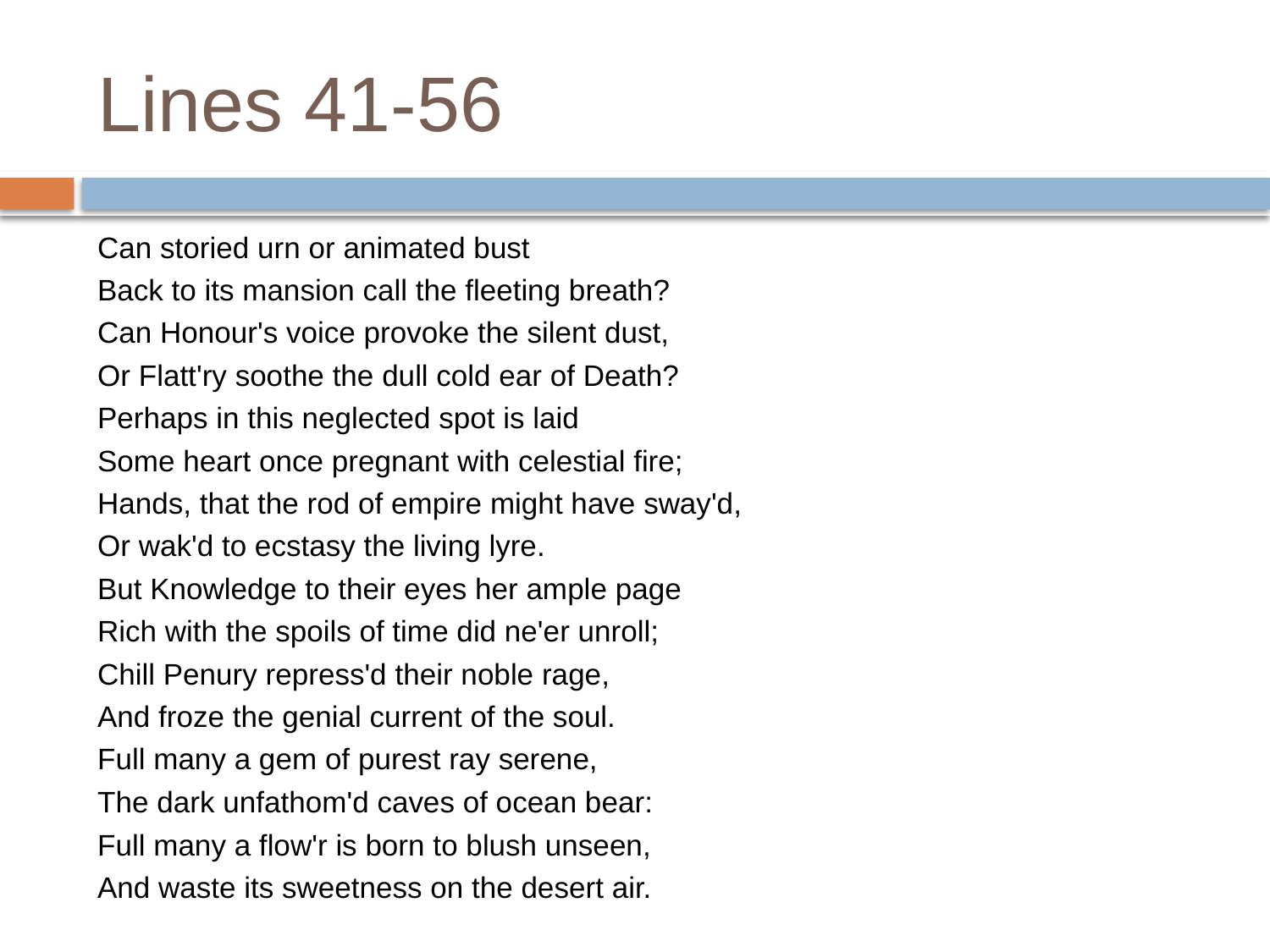

# Lines 41-56
Can storied urn or animated bust
Back to its mansion call the fleeting breath?
Can Honour's voice provoke the silent dust,
Or Flatt'ry soothe the dull cold ear of Death?
Perhaps in this neglected spot is laid
Some heart once pregnant with celestial fire;
Hands, that the rod of empire might have sway'd,
Or wak'd to ecstasy the living lyre.
But Knowledge to their eyes her ample page
Rich with the spoils of time did ne'er unroll;
Chill Penury repress'd their noble rage,
And froze the genial current of the soul.
Full many a gem of purest ray serene,
The dark unfathom'd caves of ocean bear:
Full many a flow'r is born to blush unseen,
And waste its sweetness on the desert air.